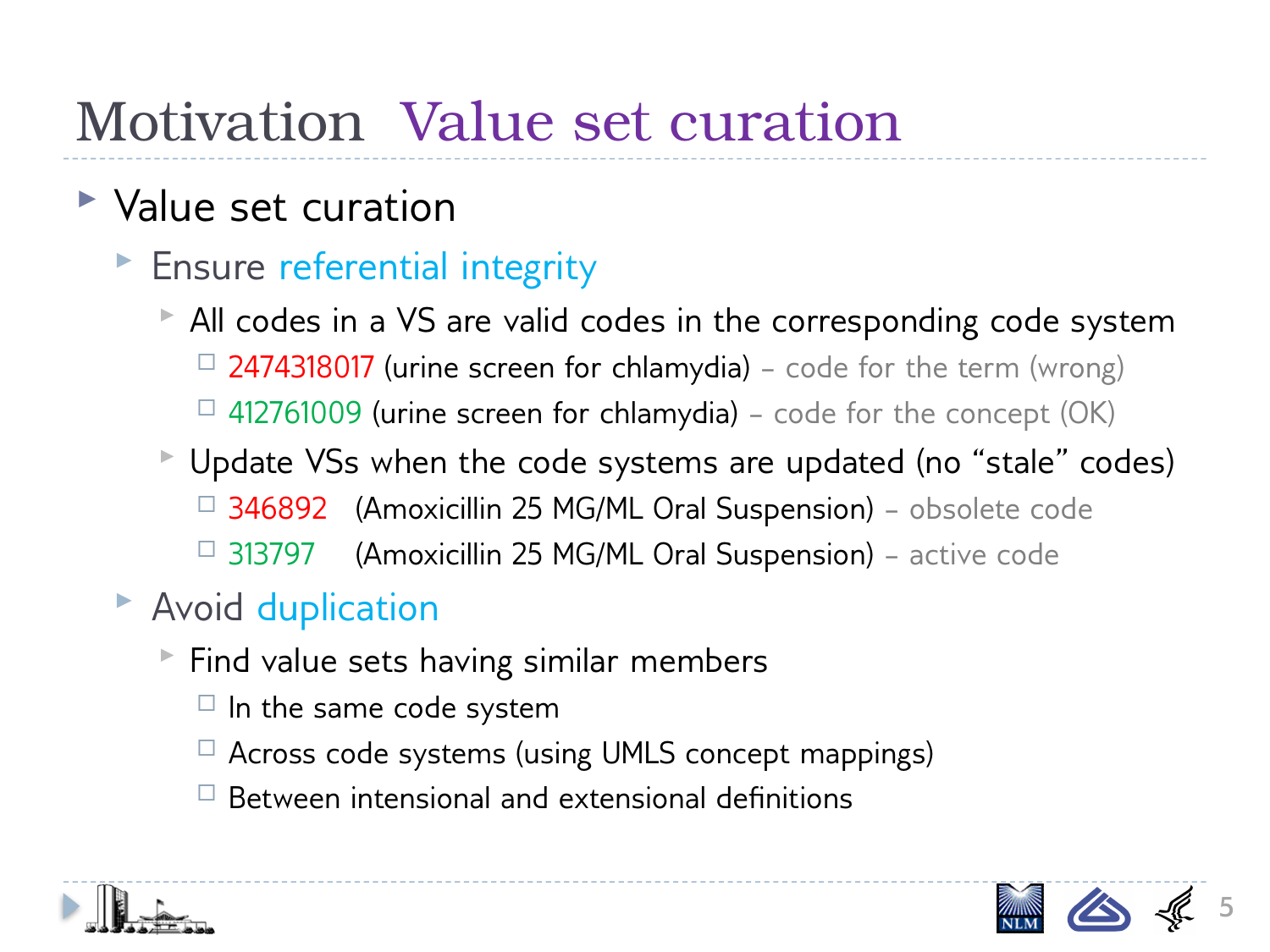

# Motivation  Value set curation
Value set curation
Ensure referential integrity
All codes in a VS are valid codes in the corresponding code system
2474318017 (urine screen for chlamydia) – code for the term (wrong)
412761009 (urine screen for chlamydia) – code for the concept (OK)
Update VSs when the code systems are updated (no “stale” codes)
346892	(Amoxicillin 25 MG/ML Oral Suspension) – obsolete code
313797	(Amoxicillin 25 MG/ML Oral Suspension) – active code
Avoid duplication
Find value sets having similar members
In the same code system
Across code systems (using UMLS concept mappings)
Between intensional and extensional definitions